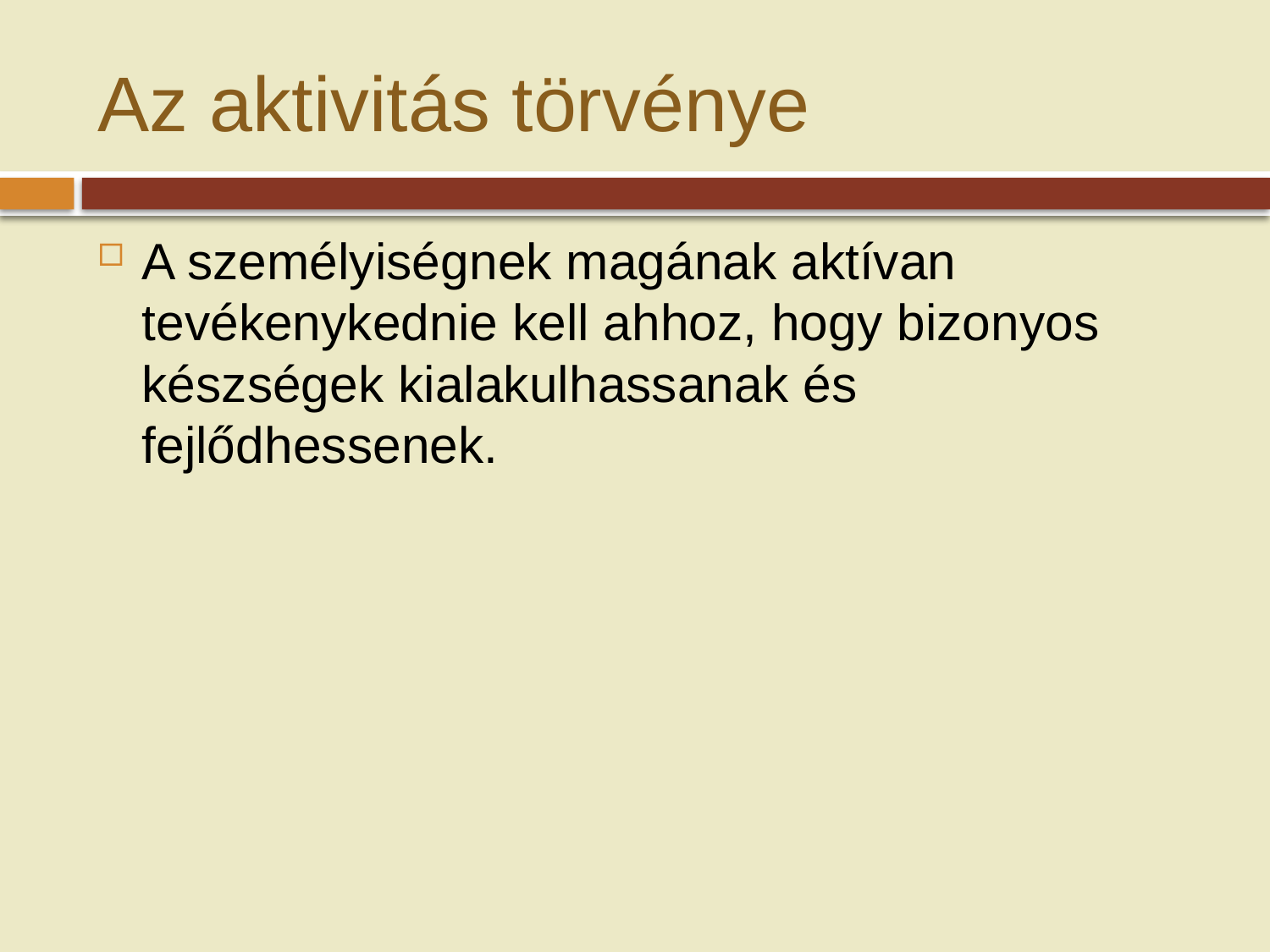

# Az aktivitás törvénye
A személyiségnek magának aktívan tevékenykednie kell ahhoz, hogy bizonyos készségek kialakulhassanak és fejlődhessenek.